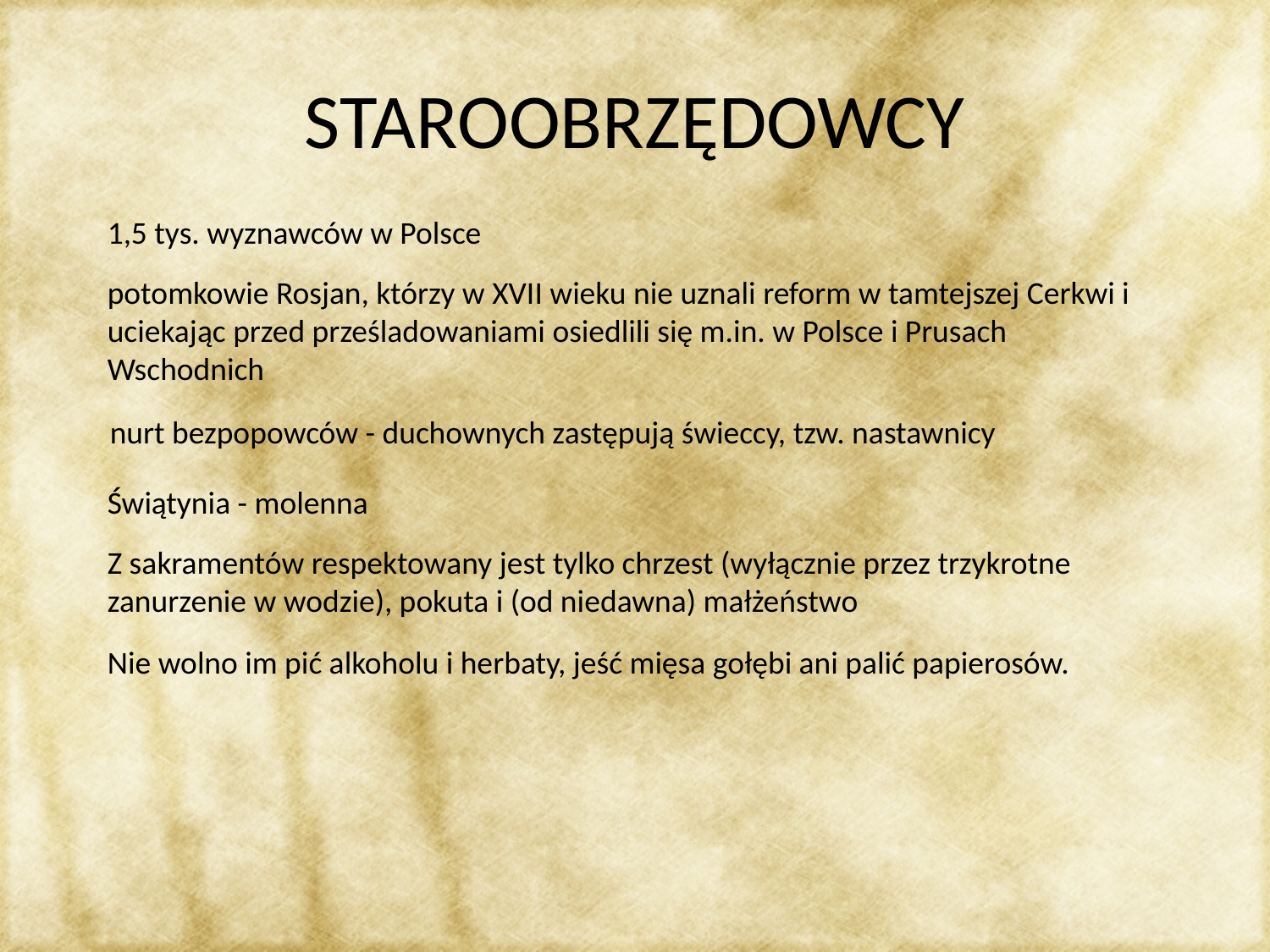

# STAROOBRZĘDOWCY
1,5 tys. wyznawców w Polsce
potomkowie Rosjan, którzy w XVII wieku nie uznali reform w tamtejszej Cerkwi i uciekając przed prześladowaniami osiedlili się m.in. w Polsce i Prusach Wschodnich
nurt bezpopowców - duchownych zastępują świeccy, tzw. nastawnicy
Świątynia - molenna
Z sakramentów respektowany jest tylko chrzest (wyłącznie przez trzykrotne zanurzenie w wodzie), pokuta i (od niedawna) małżeństwo
Nie wolno im pić alkoholu i herbaty, jeść mięsa gołębi ani palić papierosów.